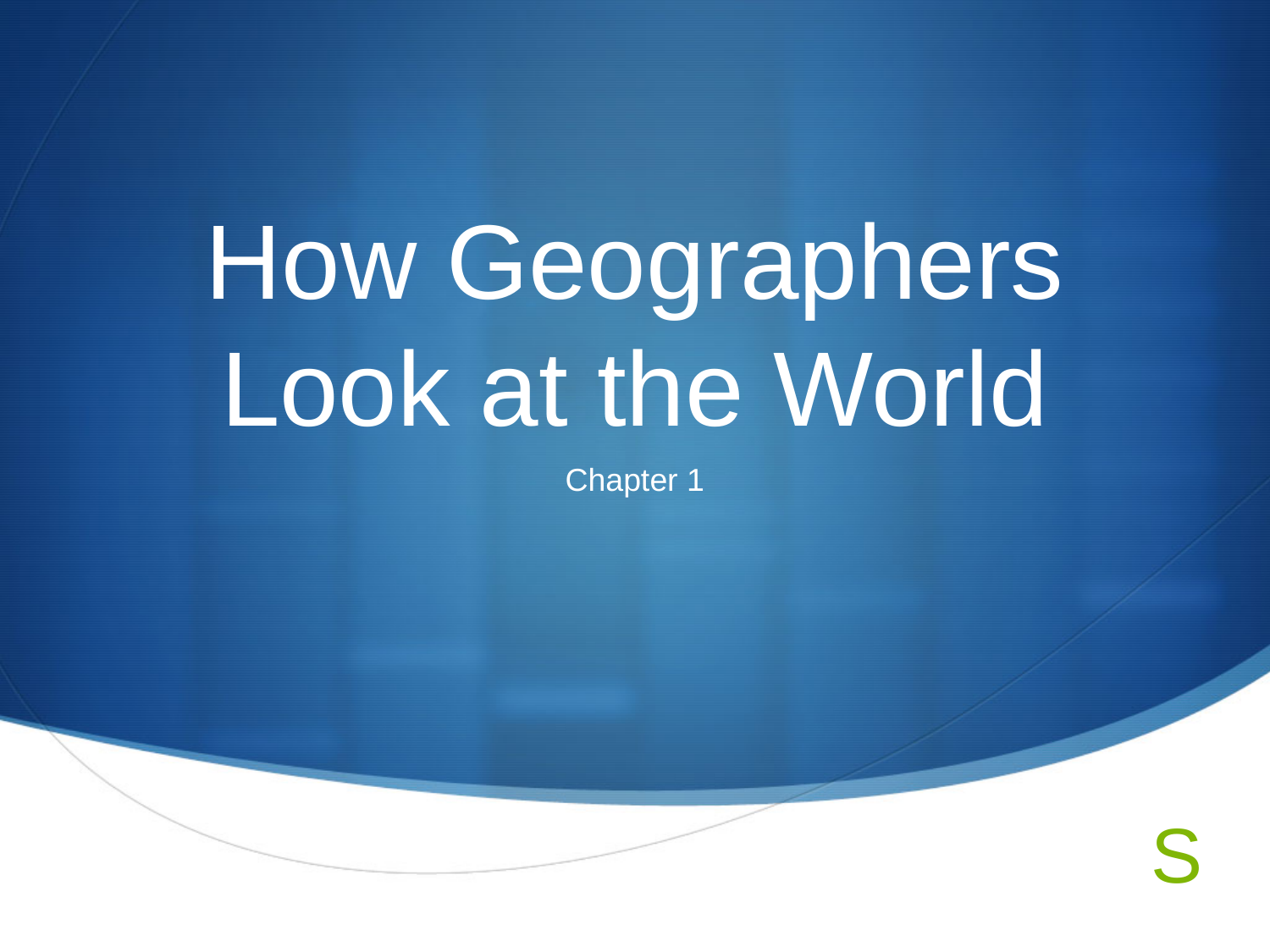

# How Geographers Look at the World
Chapter 1